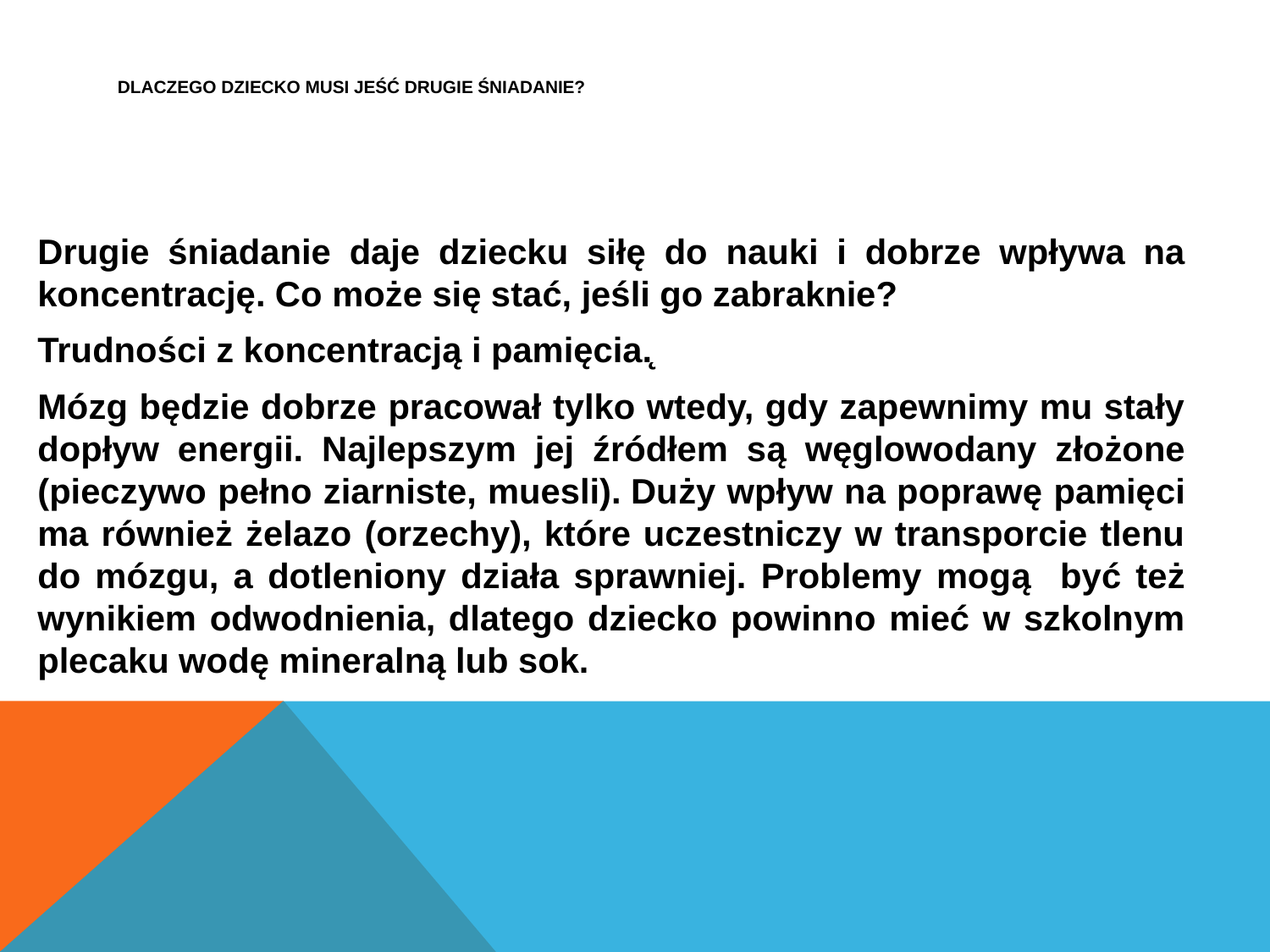

# Dlaczego dziecko musi jeść drugie śniadanie?

Drugie śniadanie daje dziecku siłę do nauki i dobrze wpływa na koncentrację. Co może się stać, jeśli go zabraknie?
Trudności z koncentracją i pamięcia.̨
Mózg będzie dobrze pracował tylko wtedy, gdy zapewnimy mu stały dopływ energii. Najlepszym jej źródłem są węglowodany złożone (pieczywo pełno ziarniste, muesli). Duży wpływ na poprawę pamięci ma również żelazo (orzechy), które uczestniczy w transporcie tlenu do mózgu, a dotleniony działa sprawniej. Problemy mogą  być też wynikiem odwodnienia, dlatego dziecko powinno mieć w szkolnym plecaku wodę mineralną lub sok.